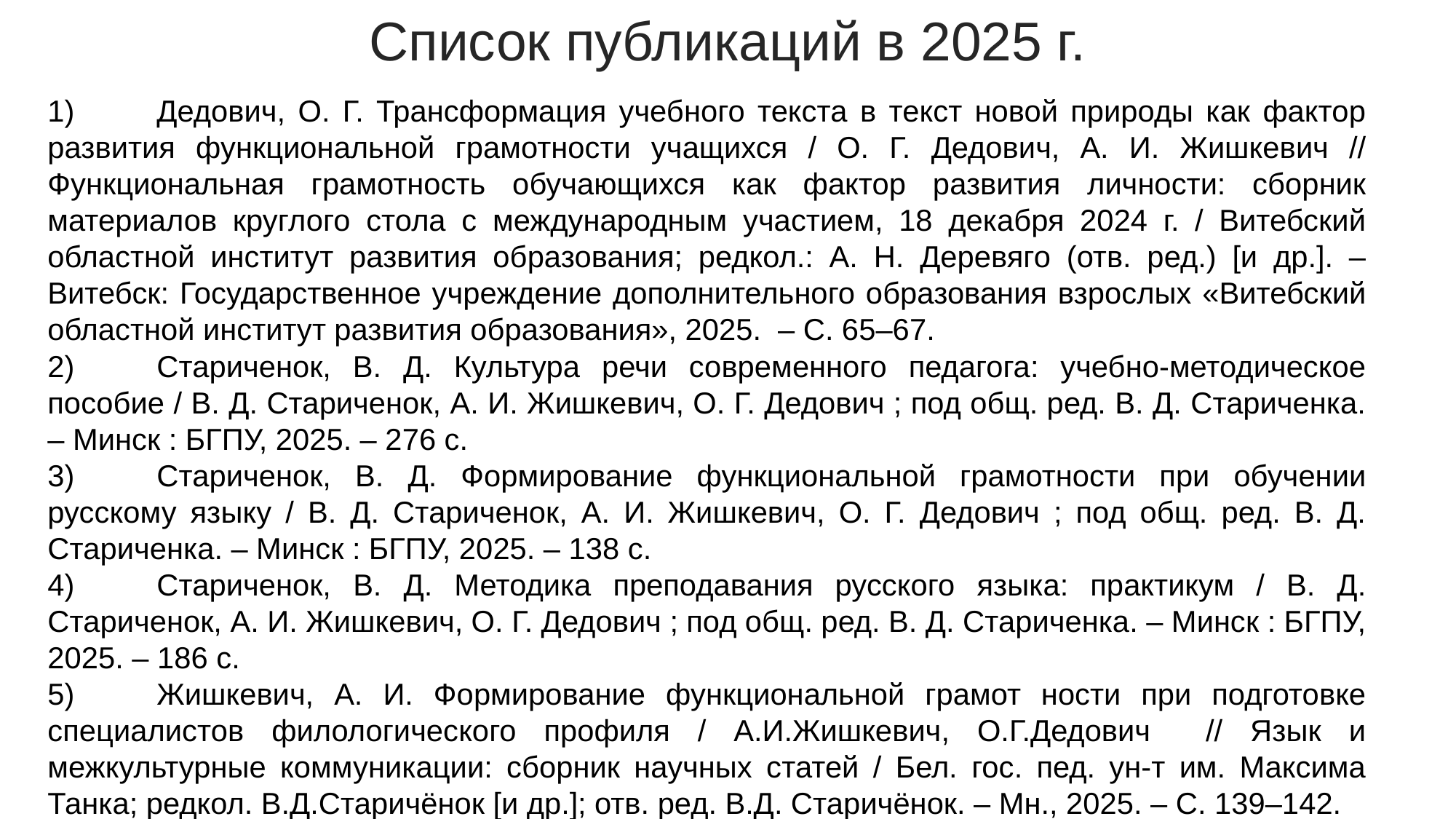

Список публикаций в 2025 г.
1)	Дедович, О. Г. Трансформация учебного текста в текст новой природы как фактор развития функциональной грамотности учащихся / О. Г. Дедович, А. И. Жишкевич // Функциональная грамотность обучающихся как фактор развития личности: сборник материалов круглого стола с международным участием, 18 декабря 2024 г. / Витебский областной институт развития образования; редкол.: А. Н. Деревяго (отв. ред.) [и др.]. – Витебск: Государственное учреждение дополнительного образования взрослых «Витебский областной институт развития образования», 2025.  – С. 65–67.
2)	Стариченок, В. Д. Культура речи современного педагога: учебно-методическое пособие / В. Д. Стариченок, А. И. Жишкевич, О. Г. Дедович ; под общ. ред. В. Д. Стариченка. – Минск : БГПУ, 2025. – 276 с.
3)	Стариченок, В. Д. Формирование функциональной грамотности при обучении русскому языку / В. Д. Стариченок, А. И. Жишкевич, О. Г. Дедович ; под общ. ред. В. Д. Стариченка. – Минск : БГПУ, 2025. – 138 с.
4)	Стариченок, В. Д. Методика преподавания русского языка: практикум / В. Д. Стариченок, А. И. Жишкевич, О. Г. Дедович ; под общ. ред. В. Д. Стариченка. – Минск : БГПУ, 2025. – 186 с.
5)	Жишкевич, А. И. Формирование функциональной грамот ности при подготовке специалистов филологического профиля / А.И.Жишкевич, О.Г.Дедович  // Язык и межкультурные коммуникации: сборник научных статей / Бел. гос. пед. ун-т им. Максима Танка; редкол. В.Д.Старичёнок [и др.]; отв. ред. В.Д. Старичёнок. – Мн., 2025. – С. 139–142.